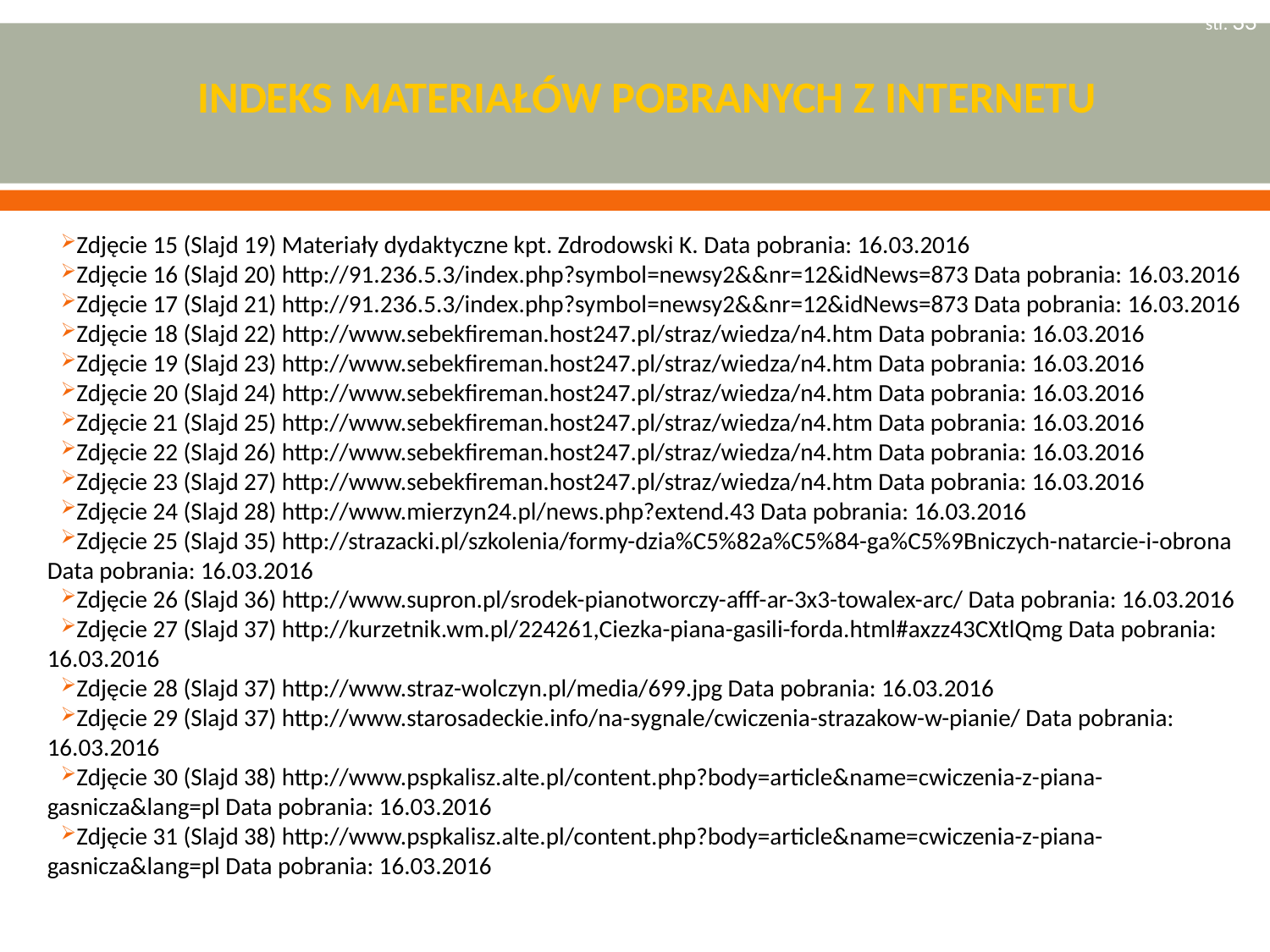

str. 33
# INDEKS MATERIAŁÓW POBRANYCH Z INTERNETU
Zdjęcie 15 (Slajd 19) Materiały dydaktyczne kpt. Zdrodowski K. Data pobrania: 16.03.2016
Zdjęcie 16 (Slajd 20) http://91.236.5.3/index.php?symbol=newsy2&&nr=12&idNews=873 Data pobrania: 16.03.2016
Zdjęcie 17 (Slajd 21) http://91.236.5.3/index.php?symbol=newsy2&&nr=12&idNews=873 Data pobrania: 16.03.2016
Zdjęcie 18 (Slajd 22) http://www.sebekfireman.host247.pl/straz/wiedza/n4.htm Data pobrania: 16.03.2016
Zdjęcie 19 (Slajd 23) http://www.sebekfireman.host247.pl/straz/wiedza/n4.htm Data pobrania: 16.03.2016
Zdjęcie 20 (Slajd 24) http://www.sebekfireman.host247.pl/straz/wiedza/n4.htm Data pobrania: 16.03.2016
Zdjęcie 21 (Slajd 25) http://www.sebekfireman.host247.pl/straz/wiedza/n4.htm Data pobrania: 16.03.2016
Zdjęcie 22 (Slajd 26) http://www.sebekfireman.host247.pl/straz/wiedza/n4.htm Data pobrania: 16.03.2016
Zdjęcie 23 (Slajd 27) http://www.sebekfireman.host247.pl/straz/wiedza/n4.htm Data pobrania: 16.03.2016
Zdjęcie 24 (Slajd 28) http://www.mierzyn24.pl/news.php?extend.43 Data pobrania: 16.03.2016
Zdjęcie 25 (Slajd 35) http://strazacki.pl/szkolenia/formy-dzia%C5%82a%C5%84-ga%C5%9Bniczych-natarcie-i-obrona Data pobrania: 16.03.2016
Zdjęcie 26 (Slajd 36) http://www.supron.pl/srodek-pianotworczy-afff-ar-3x3-towalex-arc/ Data pobrania: 16.03.2016
Zdjęcie 27 (Slajd 37) http://kurzetnik.wm.pl/224261,Ciezka-piana-gasili-forda.html#axzz43CXtlQmg Data pobrania: 16.03.2016
Zdjęcie 28 (Slajd 37) http://www.straz-wolczyn.pl/media/699.jpg Data pobrania: 16.03.2016
Zdjęcie 29 (Slajd 37) http://www.starosadeckie.info/na-sygnale/cwiczenia-strazakow-w-pianie/ Data pobrania: 16.03.2016
Zdjęcie 30 (Slajd 38) http://www.pspkalisz.alte.pl/content.php?body=article&name=cwiczenia-z-piana-gasnicza&lang=pl Data pobrania: 16.03.2016
Zdjęcie 31 (Slajd 38) http://www.pspkalisz.alte.pl/content.php?body=article&name=cwiczenia-z-piana-gasnicza&lang=pl Data pobrania: 16.03.2016